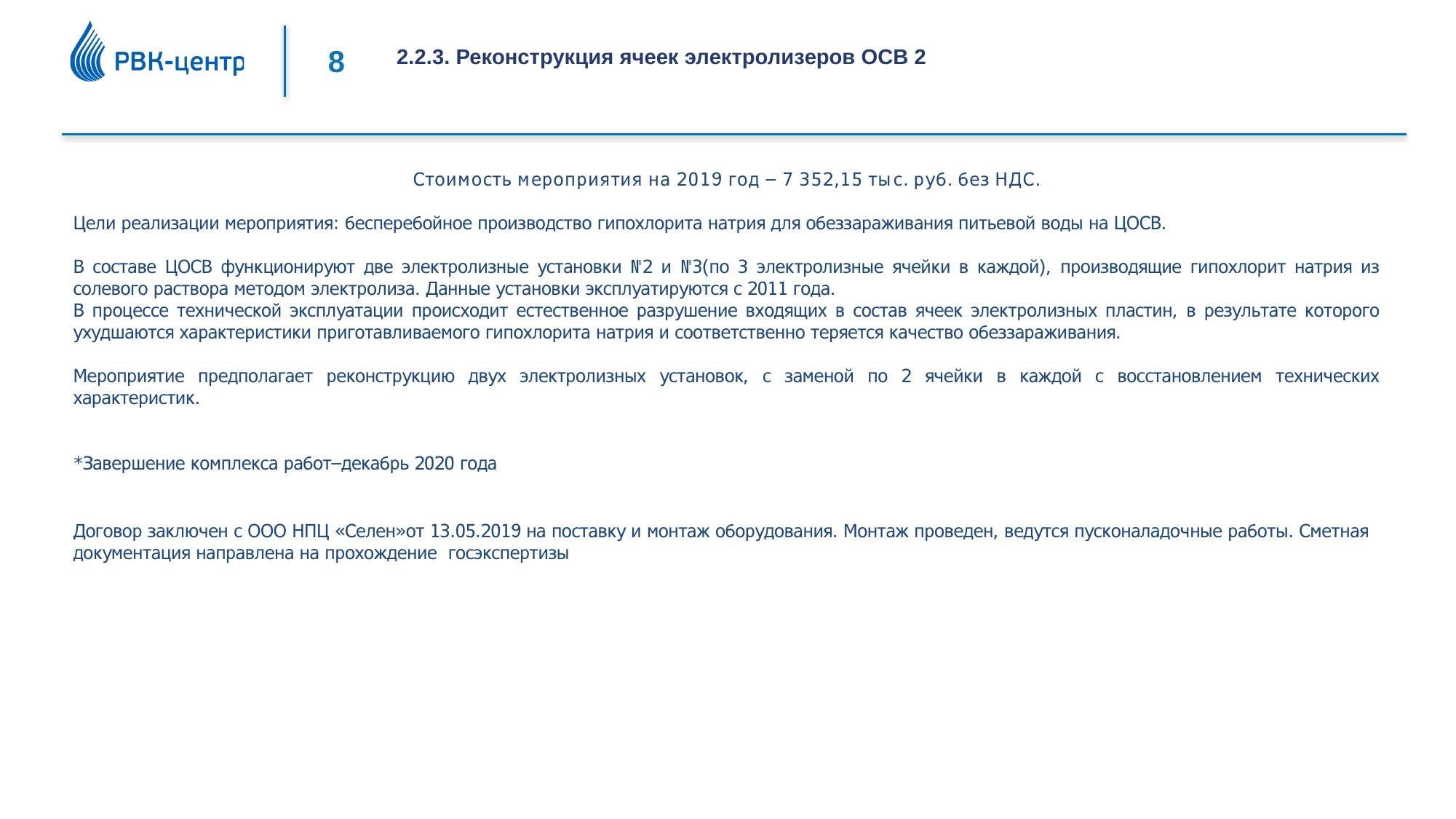

2.2.3. Реконструкция ячеек электролизеров ОСВ 2

Стоимость мероприятия на 2019 год – 7 352,15 тыс. руб. без НДС.

Цели реализации мероприятия: бесперебойное производство гипохлорита натрия для обеззараживания питьевой воды на ЦОСВ.

В составе ЦОСВ функционируют две электролизные установки №2 и №3(по 3 электролизные ячейки в каждой), производящие гипохлорит натрия из солевого раствора методом электролиза. Данные установки эксплуатируются с 2011 года.
В процессе технической эксплуатации происходит естественное разрушение входящих в состав ячеек электролизных пластин, в результате которого ухудшаются характеристики приготавливаемого гипохлорита натрия и соответственно теряется качество обеззараживания.

Мероприятие предполагает реконструкцию двух электролизных установок, с заменой по 2 ячейки в каждой с восстановлением технических характеристик.

*Завершение комплекса работ–декабрь 2020 года
Договор заключен с ООО НПЦ «Селен»от 13.05.2019 на поставку и монтаж оборудования. Монтаж проведен, ведутся пусконаладочные работы. Сметная документация направлена на прохождение  госэкспертизы